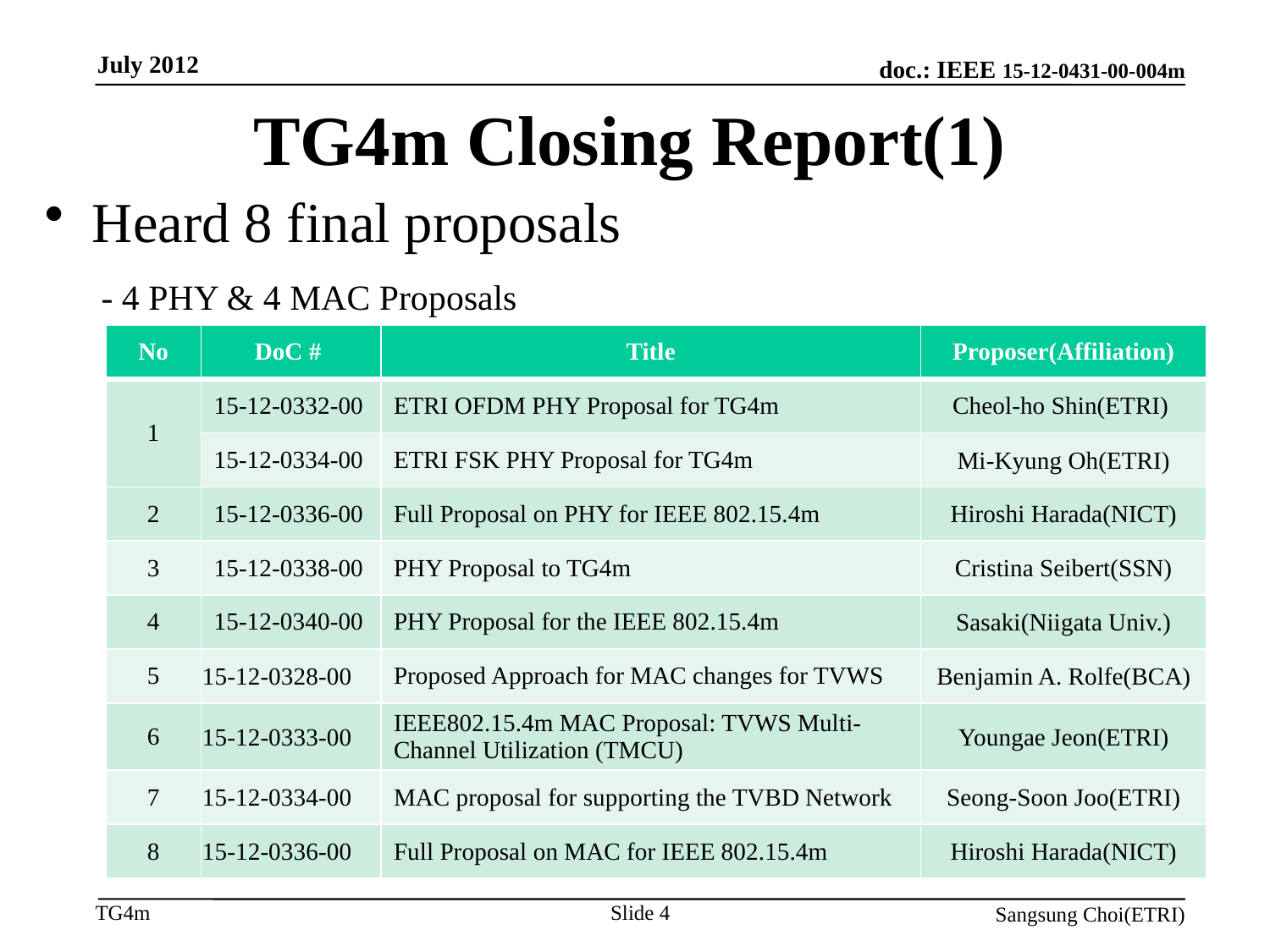

July 2012
# TG4m Closing Report(1)
Heard 8 final proposals
    - 4 PHY & 4 MAC Proposals

| No | DoC # | Title | Proposer(Affiliation) |
| --- | --- | --- | --- |
| 1 | 15-12-0332-00 | ETRI OFDM PHY Proposal for TG4m | Cheol-ho Shin(ETRI) |
|  | 15-12-0334-00 | ETRI FSK PHY Proposal for TG4m | Mi-Kyung Oh(ETRI) |
| 2 | 15-12-0336-00 | Full Proposal on PHY for IEEE 802.15.4m | Hiroshi Harada(NICT) |
| 3 | 15-12-0338-00 | PHY Proposal to TG4m | Cristina Seibert(SSN) |
| 4 | 15-12-0340-00 | PHY Proposal for the IEEE 802.15.4m | Sasaki(Niigata Univ.) |
| 5 | 15-12-0328-00 | Proposed Approach for MAC changes for TVWS | Benjamin A. Rolfe(BCA) |
| 6 | 15-12-0333-00 | IEEE802.15.4m MAC Proposal: TVWS Multi-Channel Utilization (TMCU) | Youngae Jeon(ETRI) |
| 7 | 15-12-0334-00 | MAC proposal for supporting the TVBD Network | Seong-Soon Joo(ETRI) |
| 8 | 15-12-0336-00 | Full Proposal on MAC for IEEE 802.15.4m | Hiroshi Harada(NICT) |
Slide 4
Sangsung Choi(ETRI)